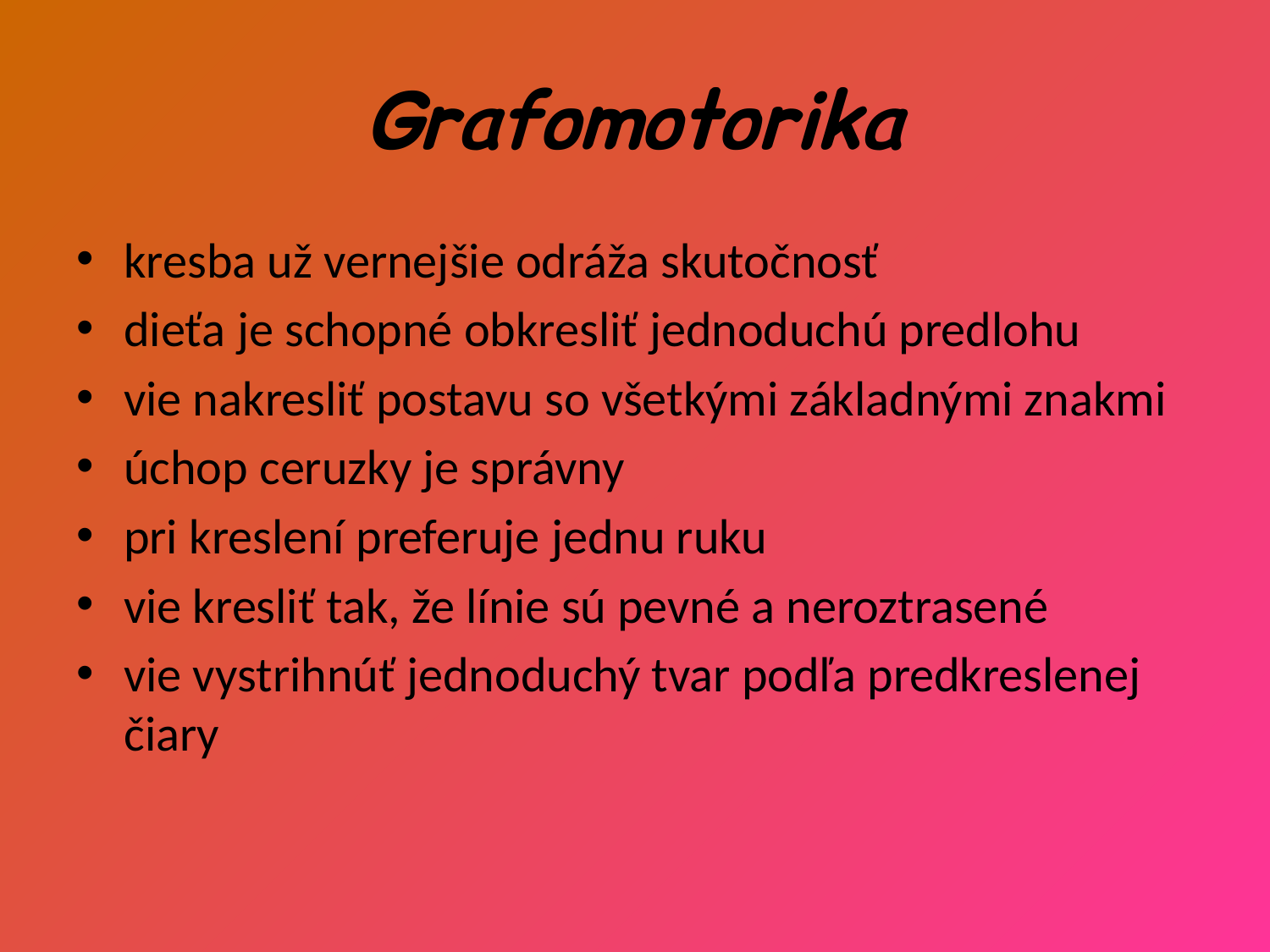

# Grafomotorika
kresba už vernejšie odráža skutočnosť
dieťa je schopné obkresliť jednoduchú predlohu
vie nakresliť postavu so všetkými základnými znakmi
úchop ceruzky je správny
pri kreslení preferuje jednu ruku
vie kresliť tak, že línie sú pevné a neroztrasené
vie vystrihnúť jednoduchý tvar podľa predkreslenej čiary